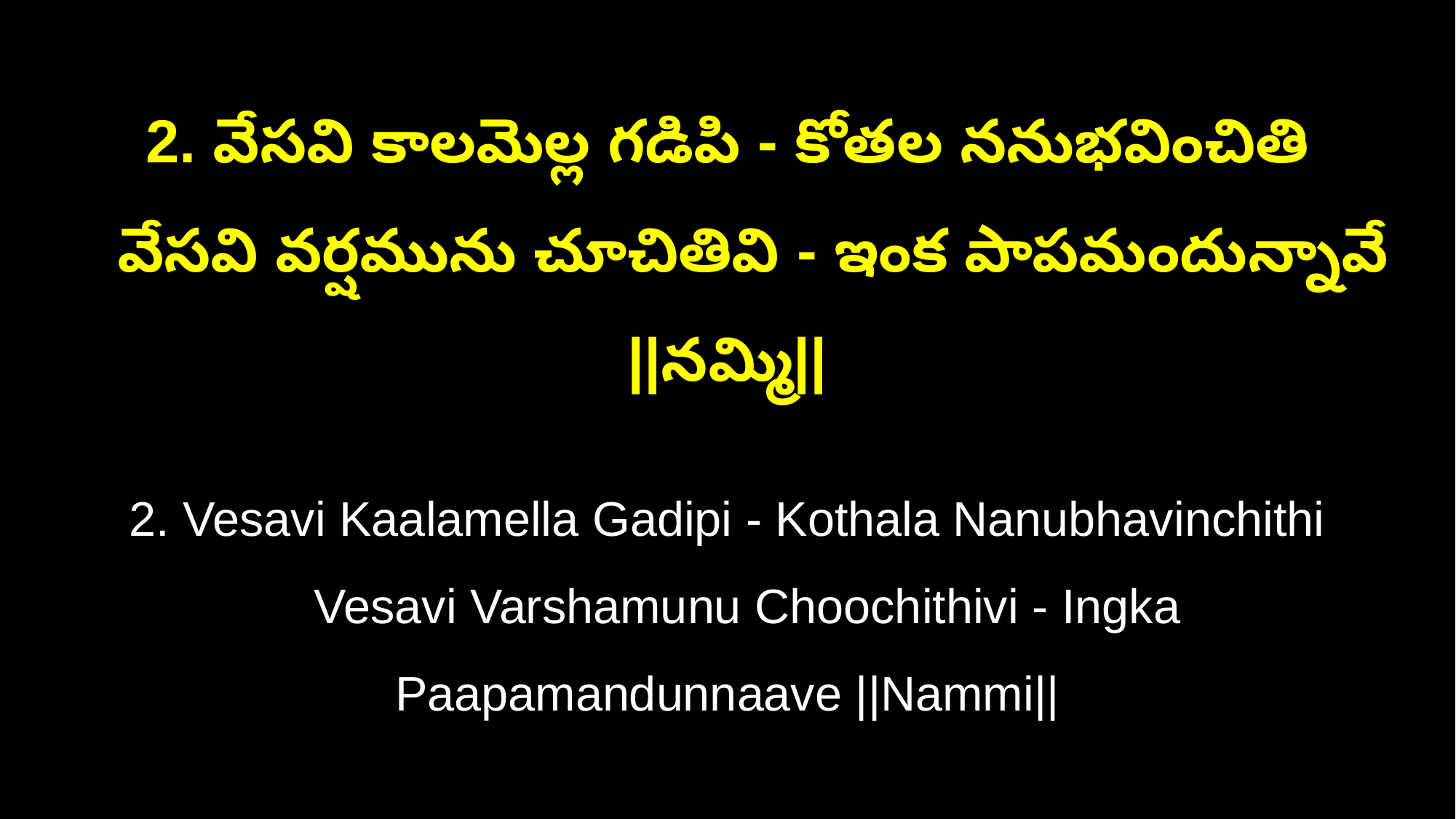

2. వేసవి కాలమెల్ల గడిపి - కోతల ననుభవించితి
   వేసవి వర్షమును చూచితివి - ఇంక పాపమందున్నావే ||నమ్మి||
2. Vesavi Kaalamella Gadipi - Kothala Nanubhavinchithi
   Vesavi Varshamunu Choochithivi - Ingka Paapamandunnaave ||Nammi||